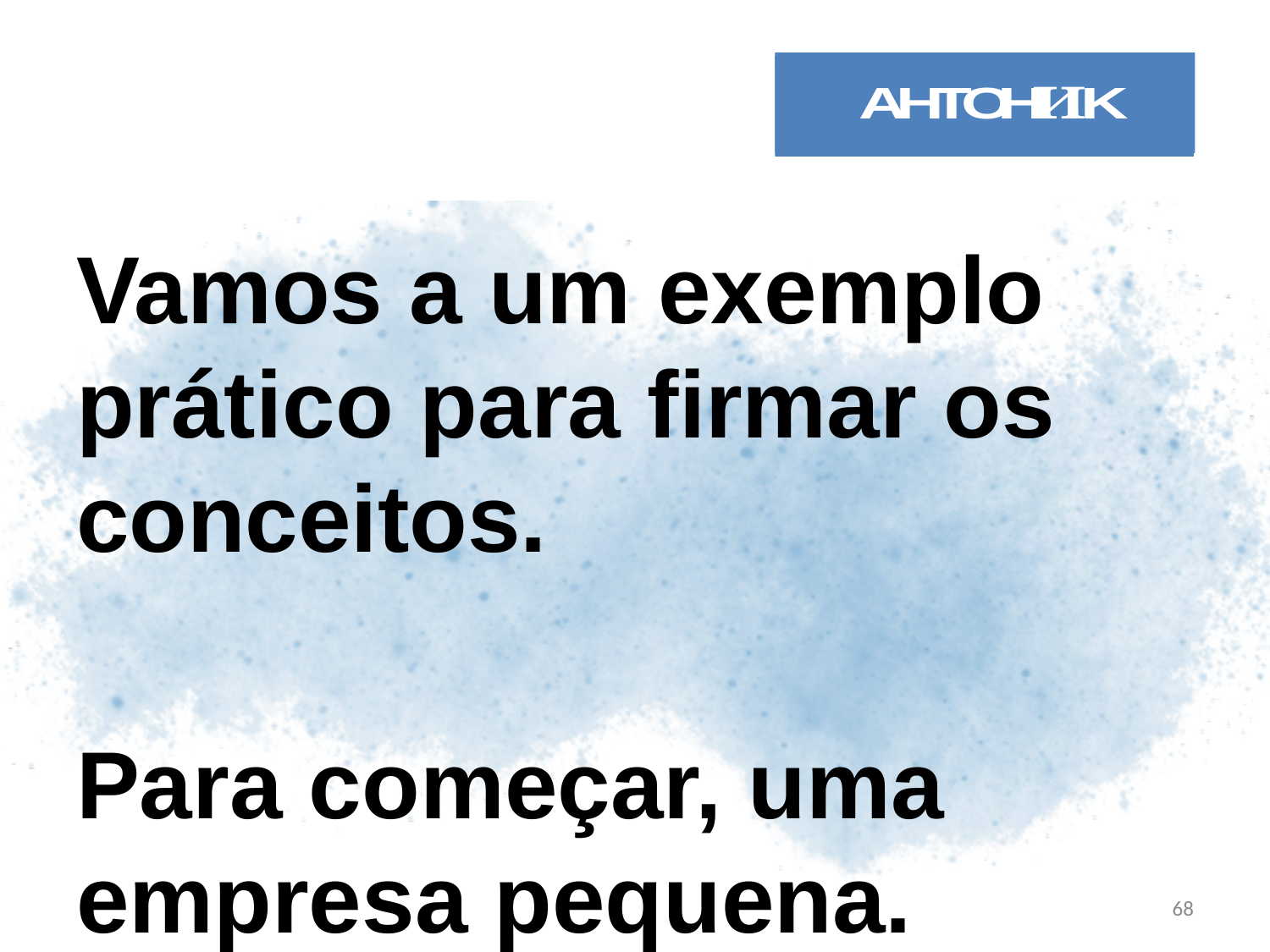

Vamos a um exemplo prático para firmar os conceitos.

Para começar, uma empresa pequena.

68